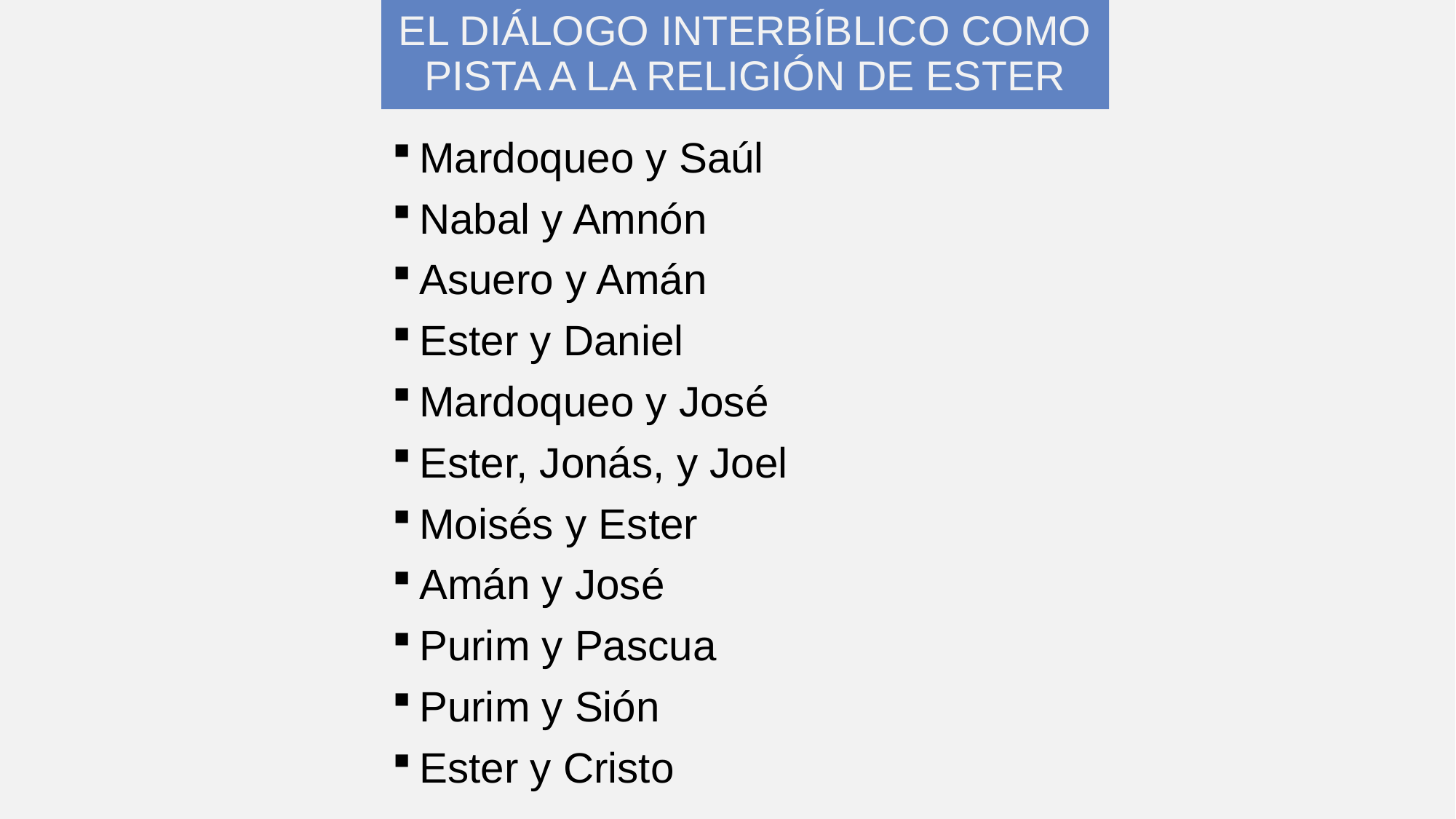

EL DIÁLOGO INTERBÍBLICO COMO PISTA A LA RELIGIÓN DE ESTER
Mardoqueo y Saúl
Nabal y Amnón
Asuero y Amán
Ester y Daniel
Mardoqueo y José
Ester, Jonás, y Joel
Moisés y Ester
Amán y José
Purim y Pascua
Purim y Sión
Ester y Cristo